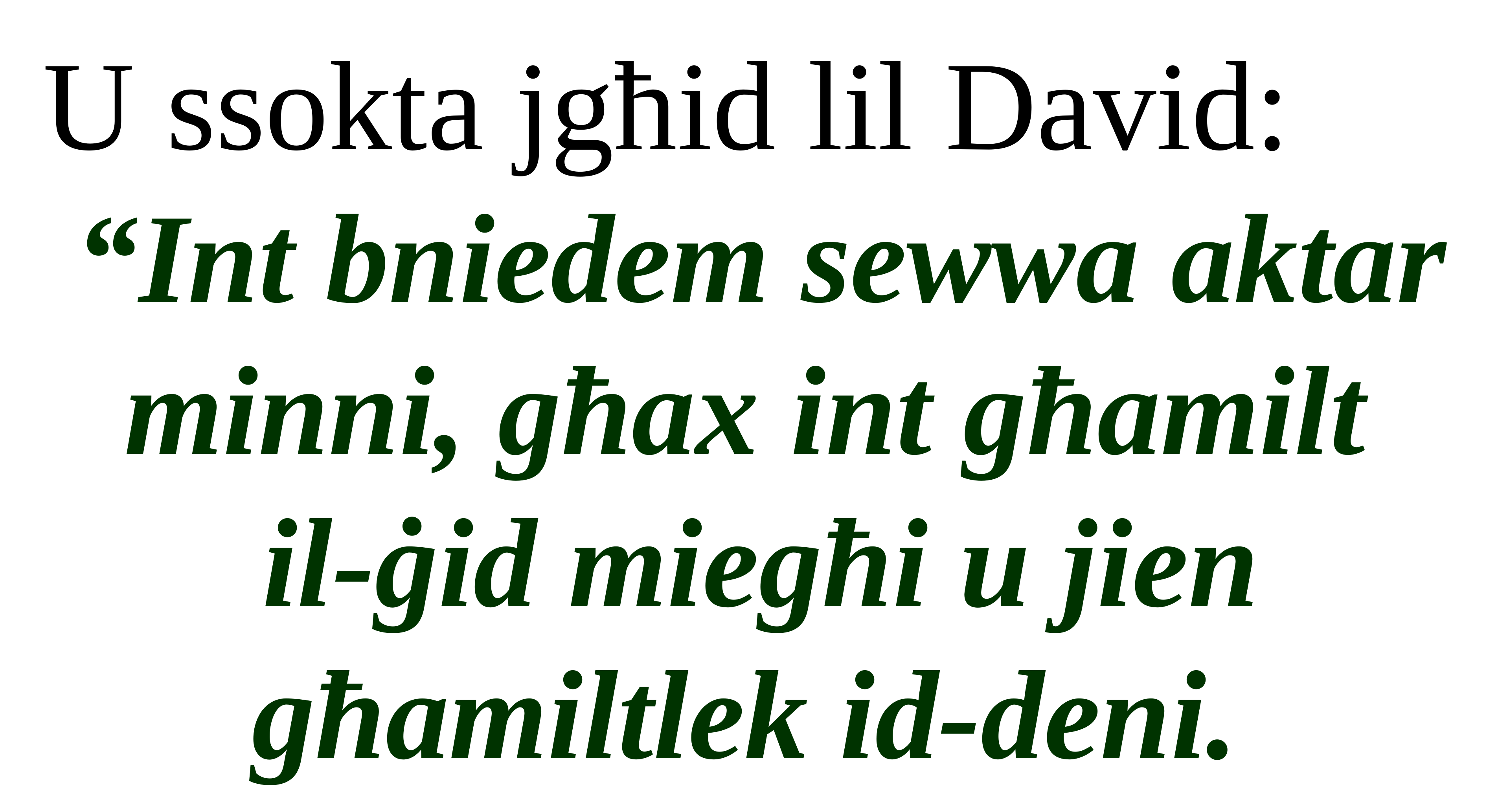

U ssokta jgħid lil David:
“Int bniedem sewwa aktar minni, għax int għamilt
il-ġid miegħi u jien għamiltlek id-deni.